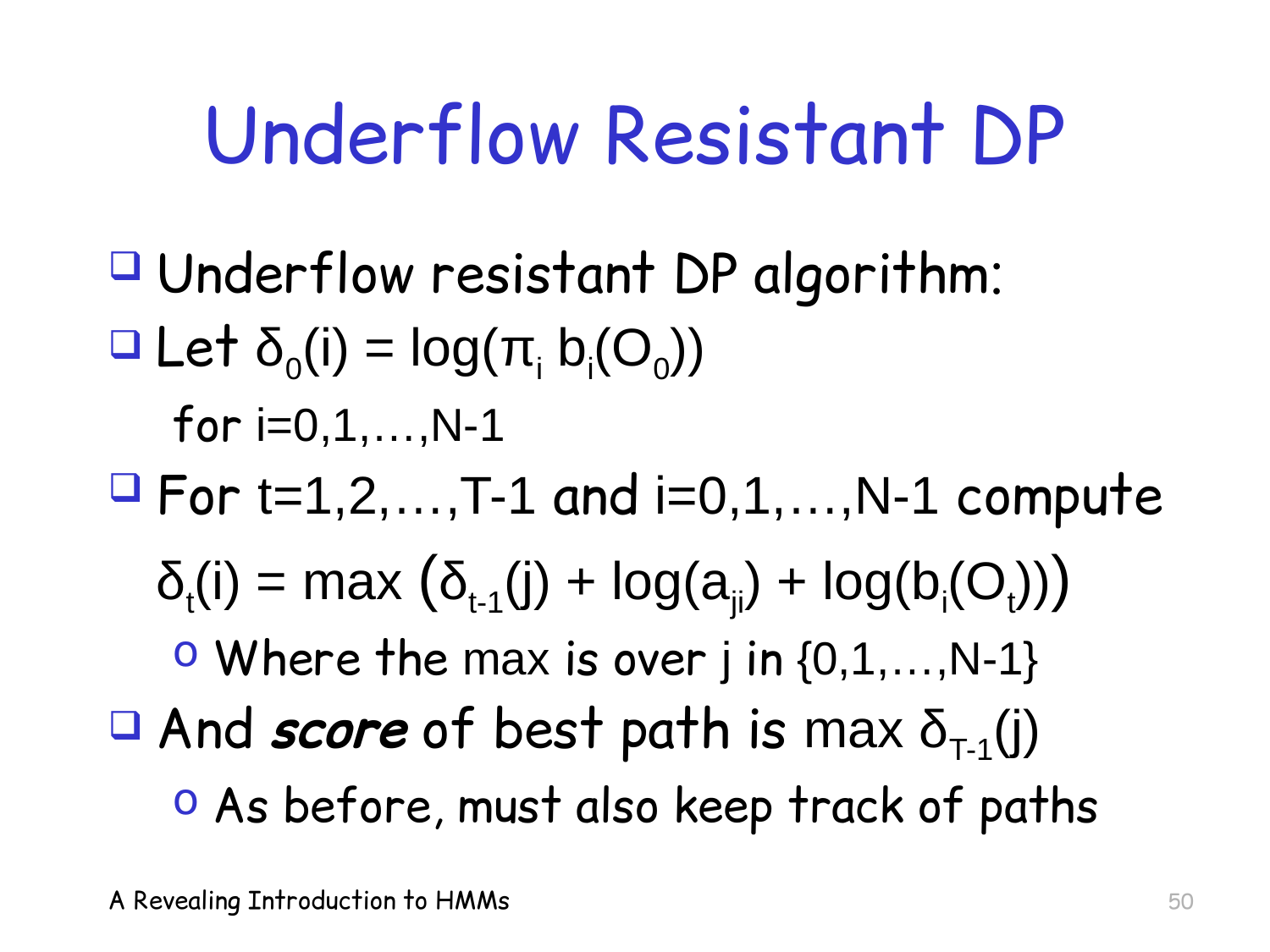

# Underflow Resistant DP
Underflow resistant DP algorithm:
Let δ0(i) = log(πi bi(O0))
for i=0,1,…,N-1
For t=1,2,…,T-1 and i=0,1,…,N-1 compute
	δt(i) = max (δt-1(j) + log(aji) + log(bi(Ot)))
Where the max is over j in {0,1,…,N-1}
And score of best path is max δT-1(j)
As before, must also keep track of paths

A Revealing Introduction to HMMs
50